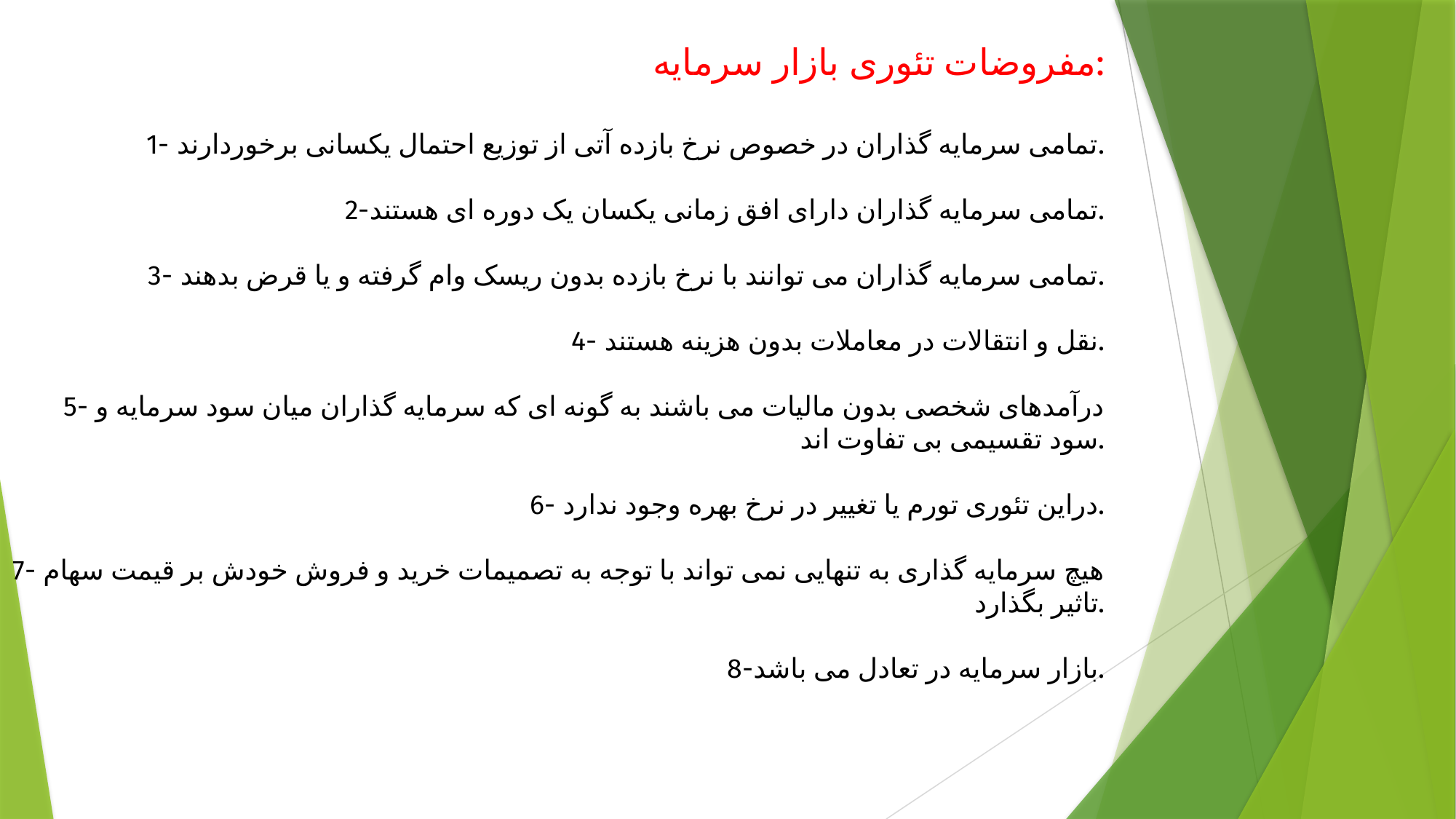

مفروضات تئوری بازار سرمایه:

1- تمامی سرمایه گذاران در خصوص نرخ بازده آتی از توزیع احتمال یکسانی برخوردارند.

2-تمامی سرمایه گذاران دارای افق زمانی یکسان یک دوره ای هستند.

3- تمامی سرمایه گذاران می توانند با نرخ بازده بدون ریسک وام گرفته و یا قرض بدهند.

4- نقل و انتقالات در معاملات بدون هزینه هستند.

5- درآمدهای شخصی بدون مالیات می باشند به گونه ای که سرمایه گذاران میان سود سرمایه و سود تقسیمی بی تفاوت اند.

6- دراین تئوری تورم یا تغییر در نرخ بهره وجود ندارد.

7- هیچ سرمایه گذاری به تنهایی نمی تواند با توجه به تصمیمات خرید و فروش خودش بر قیمت سهام تاثیر بگذارد.

8-بازار سرمایه در تعادل می باشد.